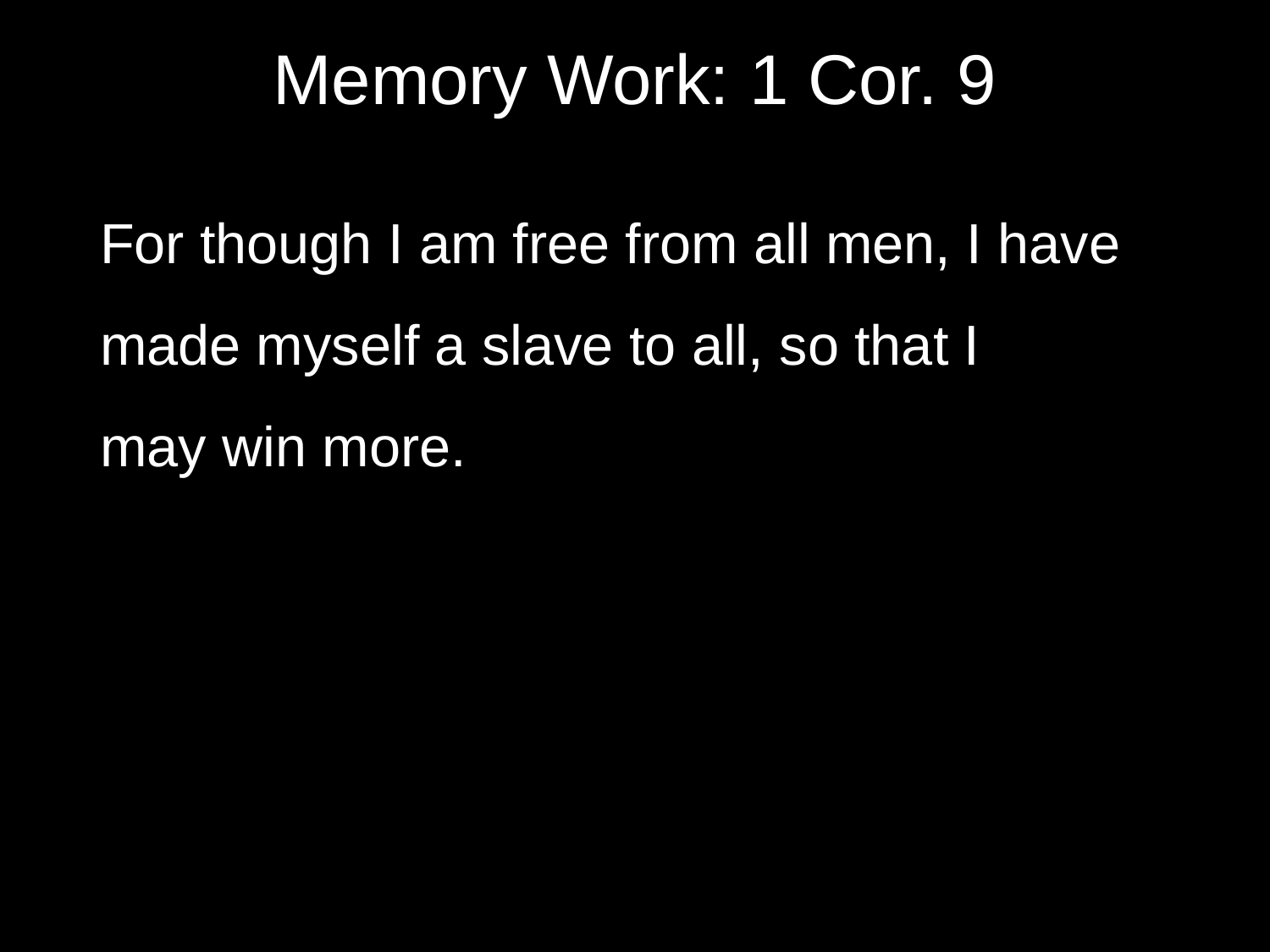

# Memory Work: 1 Cor. 9
For though I am free from all men, I have made myself a slave to all, so that I may win more.